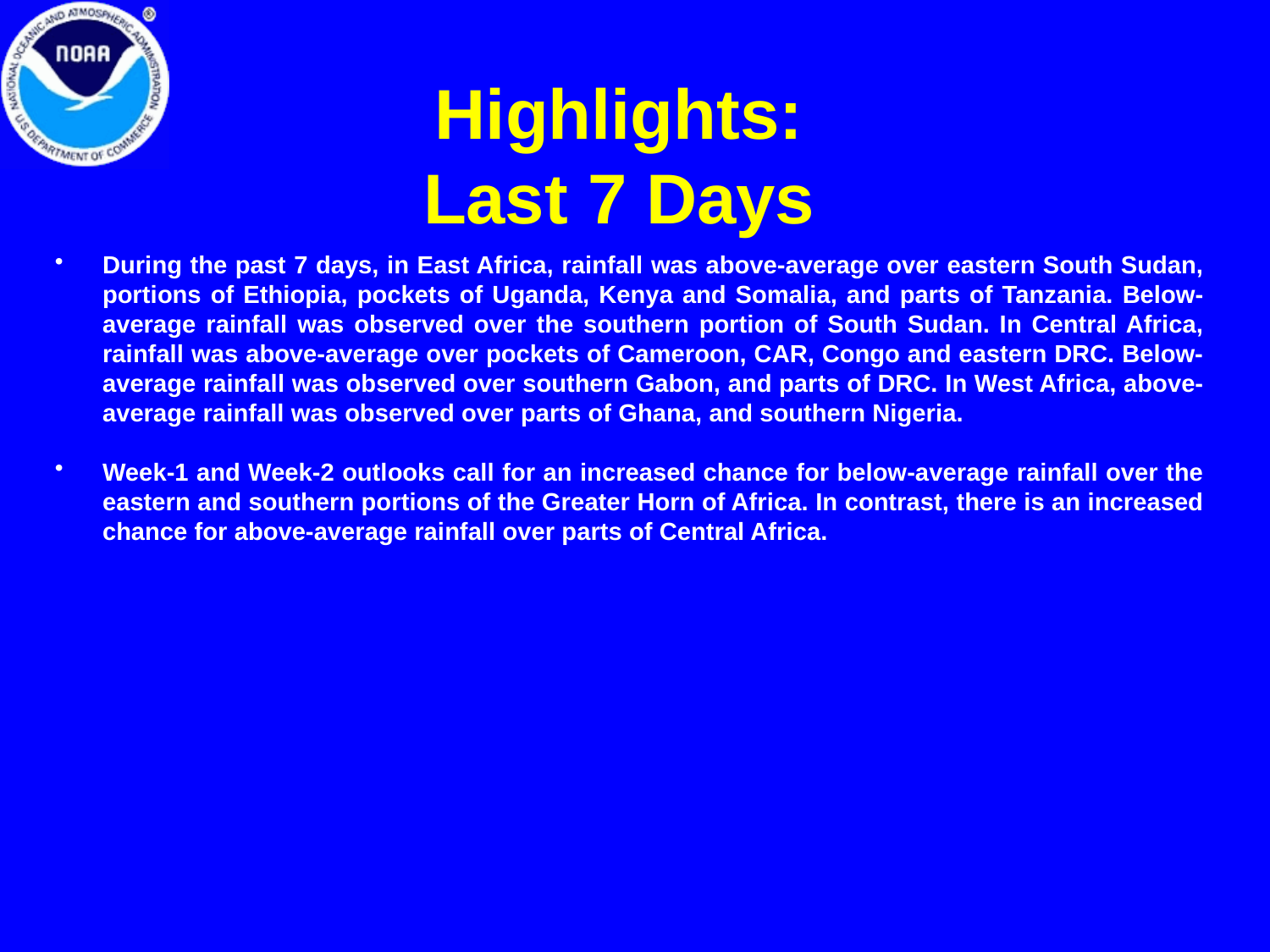

# Highlights: Last 7 Days
During the past 7 days, in East Africa, rainfall was above-average over eastern South Sudan, portions of Ethiopia, pockets of Uganda, Kenya and Somalia, and parts of Tanzania. Below-average rainfall was observed over the southern portion of South Sudan. In Central Africa, rainfall was above-average over pockets of Cameroon, CAR, Congo and eastern DRC. Below-average rainfall was observed over southern Gabon, and parts of DRC. In West Africa, above-average rainfall was observed over parts of Ghana, and southern Nigeria.

Week-1 and Week-2 outlooks call for an increased chance for below-average rainfall over the eastern and southern portions of the Greater Horn of Africa. In contrast, there is an increased chance for above-average rainfall over parts of Central Africa.